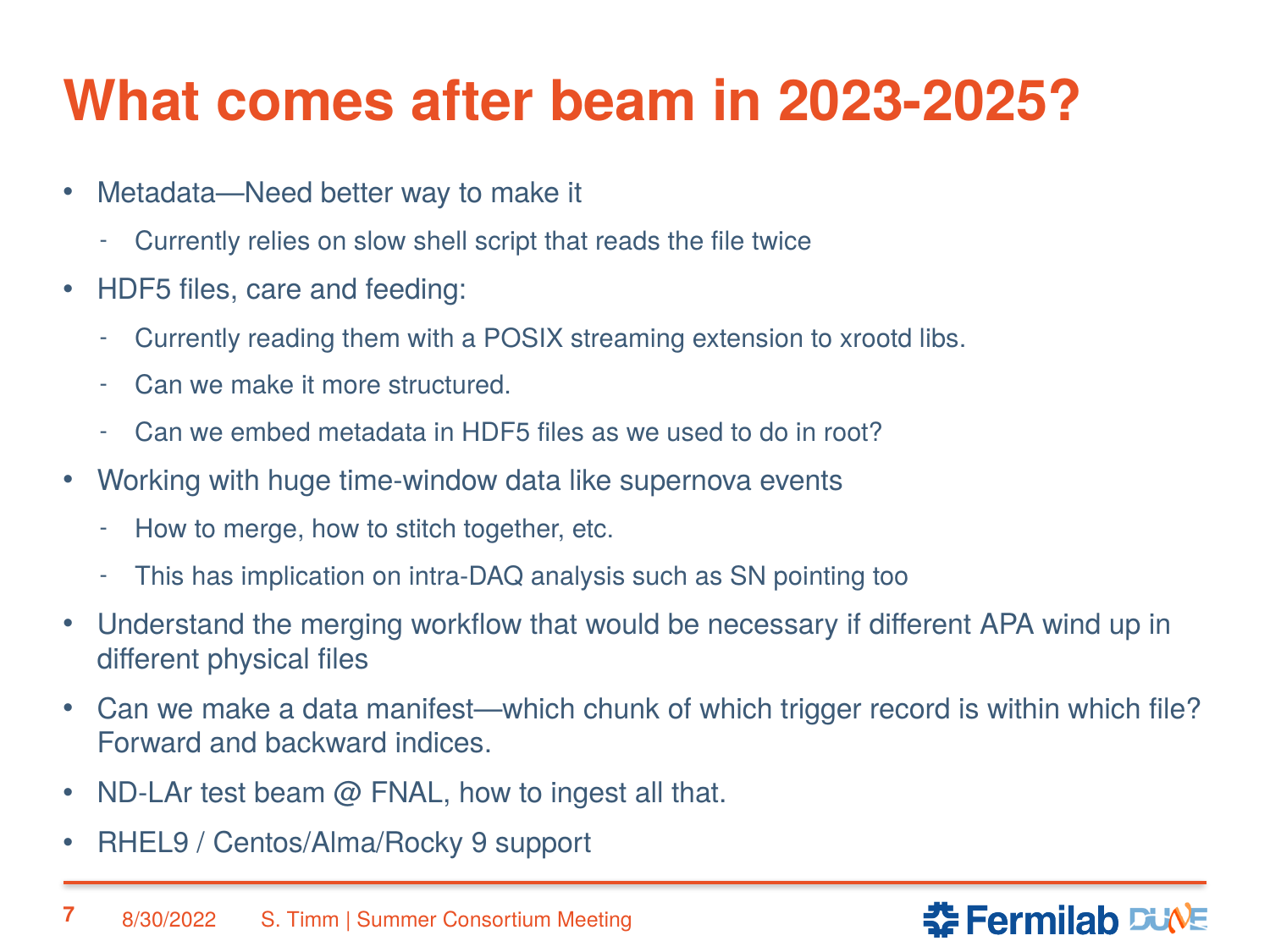

# What comes after beam in 2023-2025?
Metadata—Need better way to make it
Currently relies on slow shell script that reads the file twice
HDF5 files, care and feeding:
Currently reading them with a POSIX streaming extension to xrootd libs.
Can we make it more structured.
Can we embed metadata in HDF5 files as we used to do in root?
Working with huge time-window data like supernova events
How to merge, how to stitch together, etc.
This has implication on intra-DAQ analysis such as SN pointing too
Understand the merging workflow that would be necessary if different APA wind up in different physical files
Can we make a data manifest—which chunk of which trigger record is within which file? Forward and backward indices.
ND-LAr test beam @ FNAL, how to ingest all that.
RHEL9 / Centos/Alma/Rocky 9 support

7
8/30/2022
S. Timm | Summer Consortium Meeting